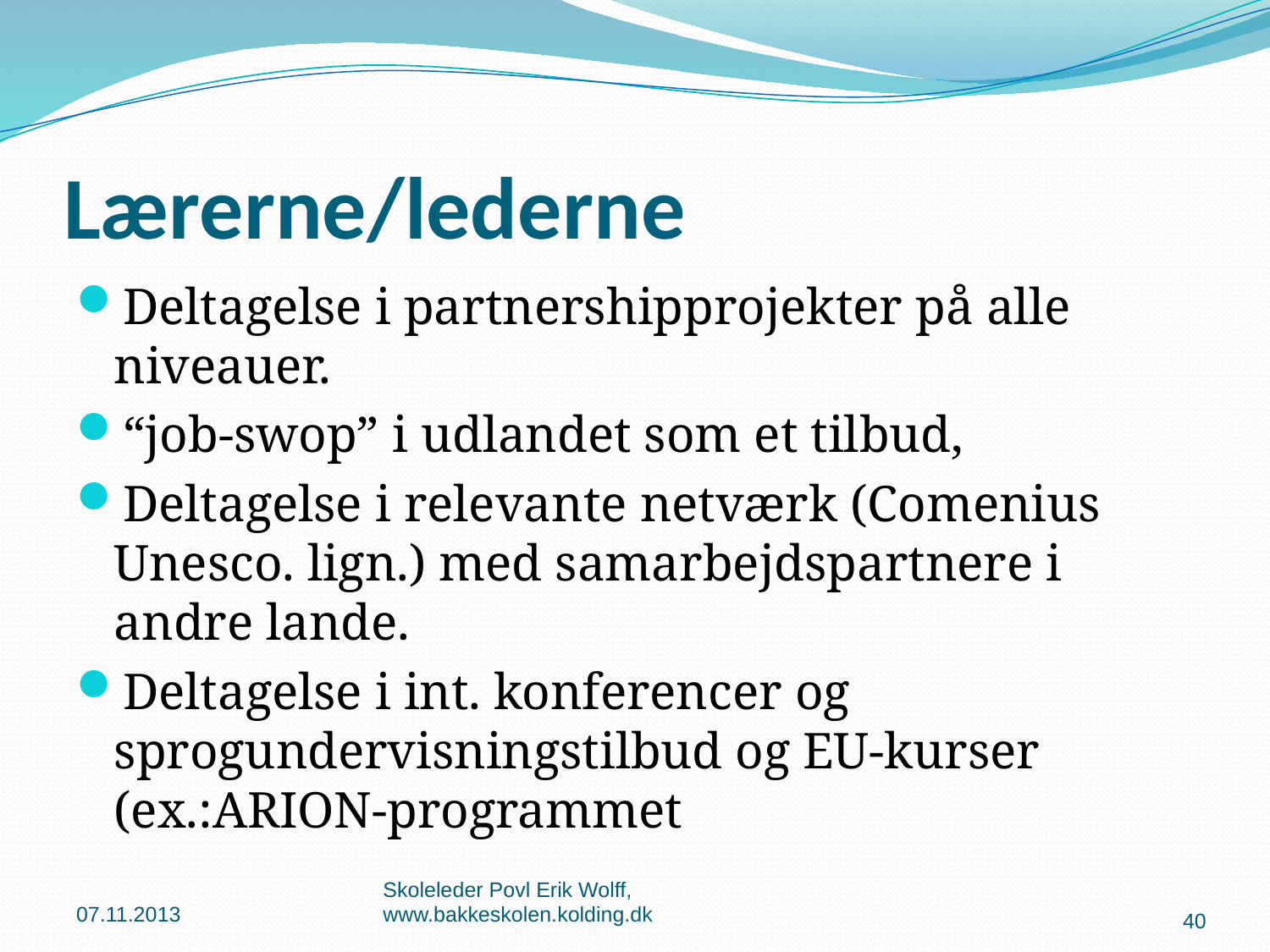

# Lærerne/lederne
Deltagelse i partnershipprojekter på alle niveauer.
“job-swop” i udlandet som et tilbud,
Deltagelse i relevante netværk (Comenius Unesco. lign.) med samarbejdspartnere i andre lande.
Deltagelse i int. konferencer og sprogundervisningstilbud og EU-kurser (ex.:ARION-programmet
07.11.2013
Skoleleder Povl Erik Wolff, www.bakkeskolen.kolding.dk
40